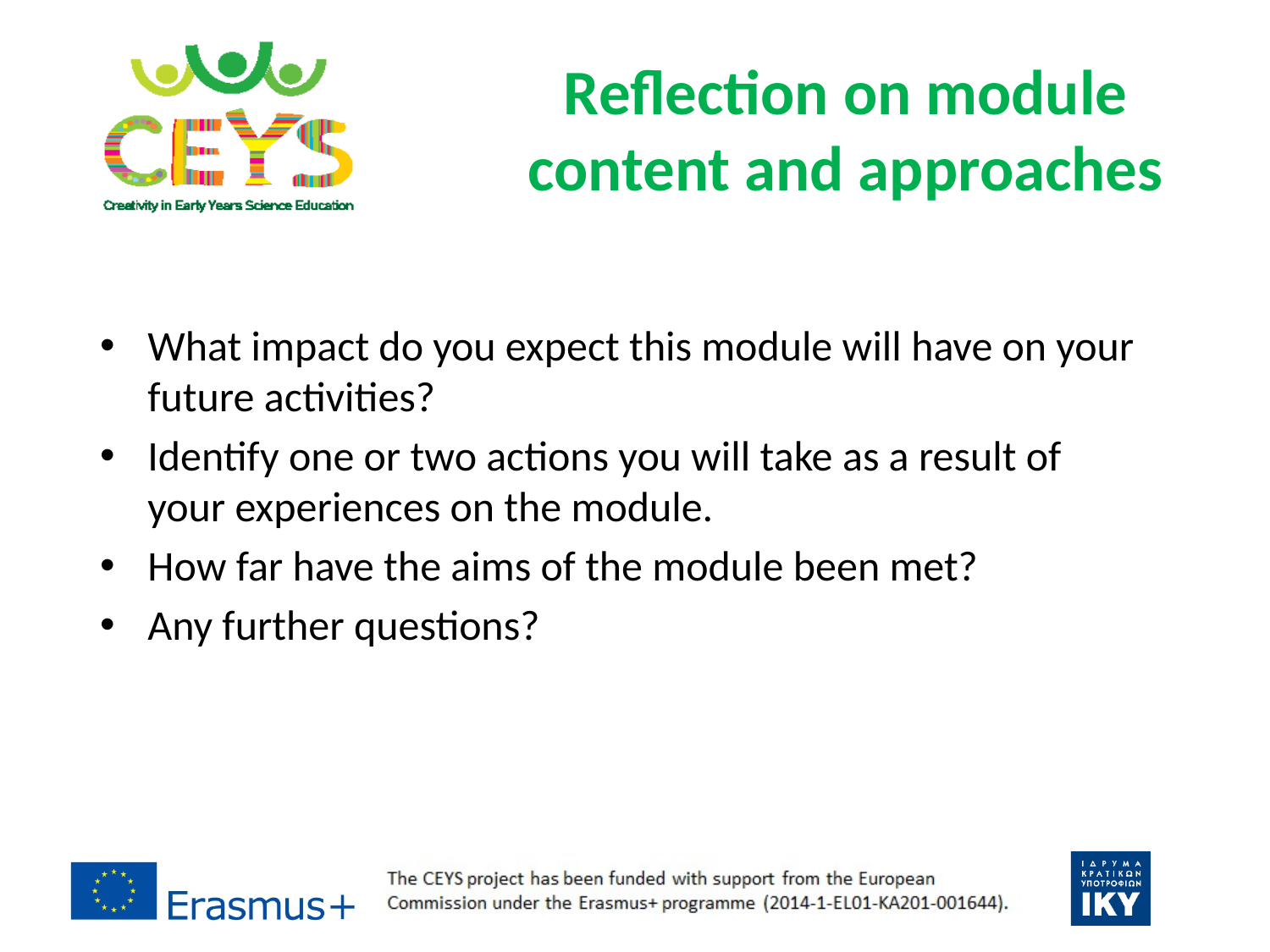

# Reflection on module content and approaches

What impact do you expect this module will have on your future activities?
Identify one or two actions you will take as a result of your experiences on the module.
How far have the aims of the module been met?
Any further questions?